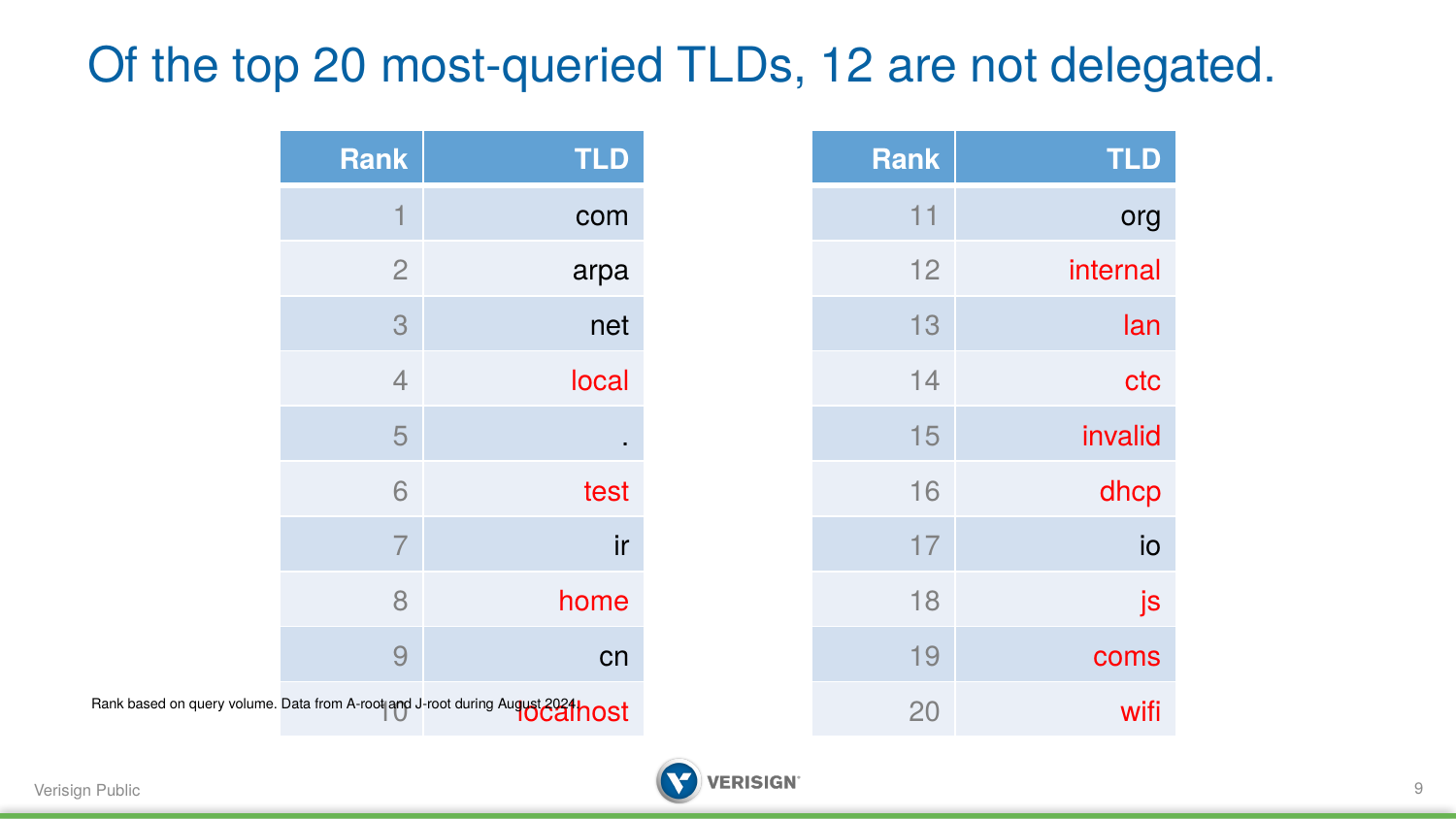

# Of the top 20 most-queried TLDs, 12 are not delegated.
| Rank | TLD |
| --- | --- |
| 1 | com |
| 2 | arpa |
| 3 | net |
| 4 | local |
| 5 | . |
| 6 | test |
| 7 | ir |
| 8 | home |
| 9 | cn |
| 10 | localhost |
| Rank | TLD |
| --- | --- |
| 11 | org |
| 12 | internal |
| 13 | lan |
| 14 | ctc |
| 15 | invalid |
| 16 | dhcp |
| 17 | io |
| 18 | js |
| 19 | coms |
| 20 | wifi |
Rank based on query volume. Data from A-root and J-root during August 2024.
9